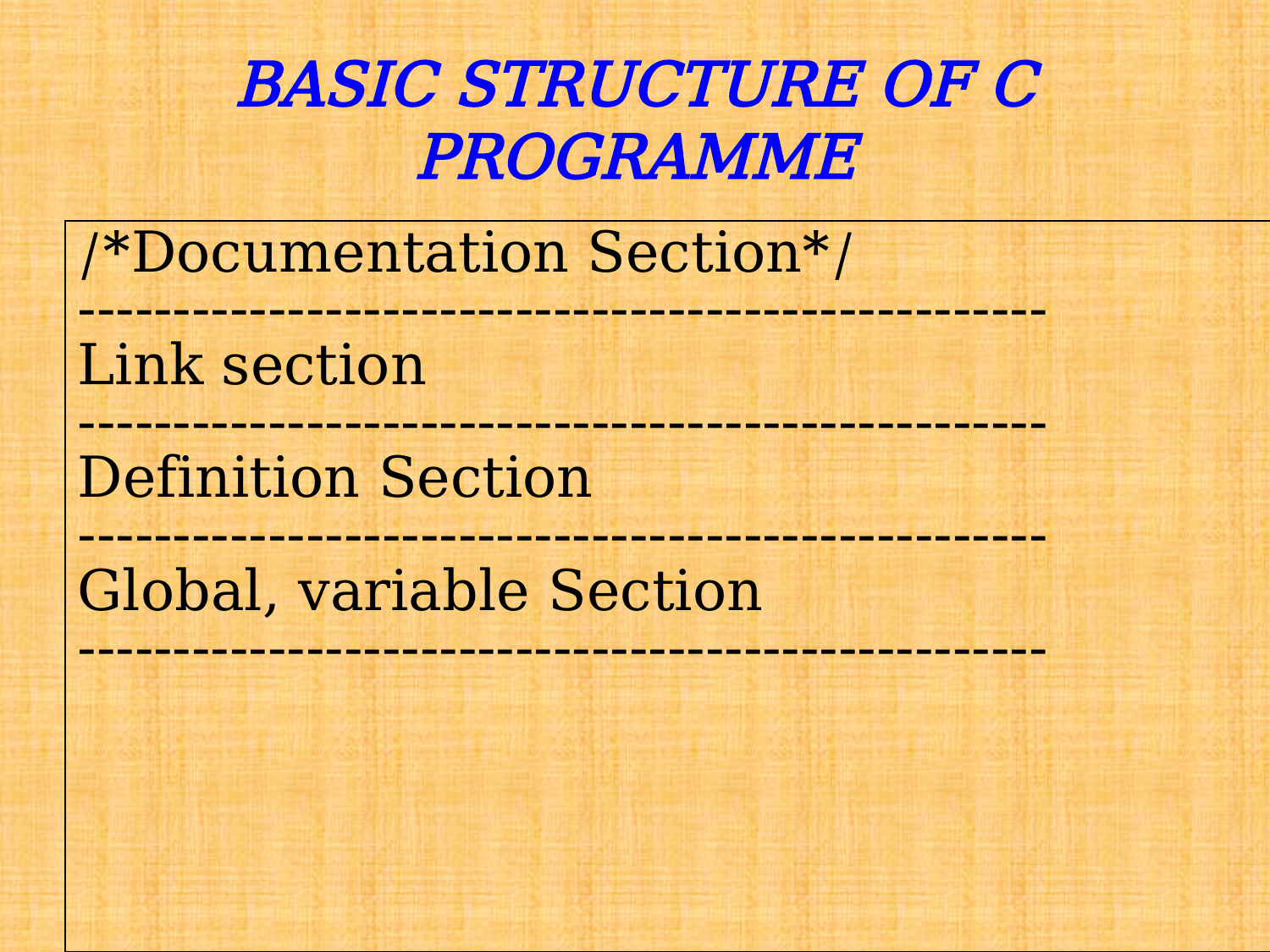

# BASIC STRUCTURE OF C PROGRAMME
| /\*Documentation Section\*/ --------------------------------------------------- Link section --------------------------------------------------- Definition Section --------------------------------------------------- Global, variable Section --------------------------------------------------- |
| --- |